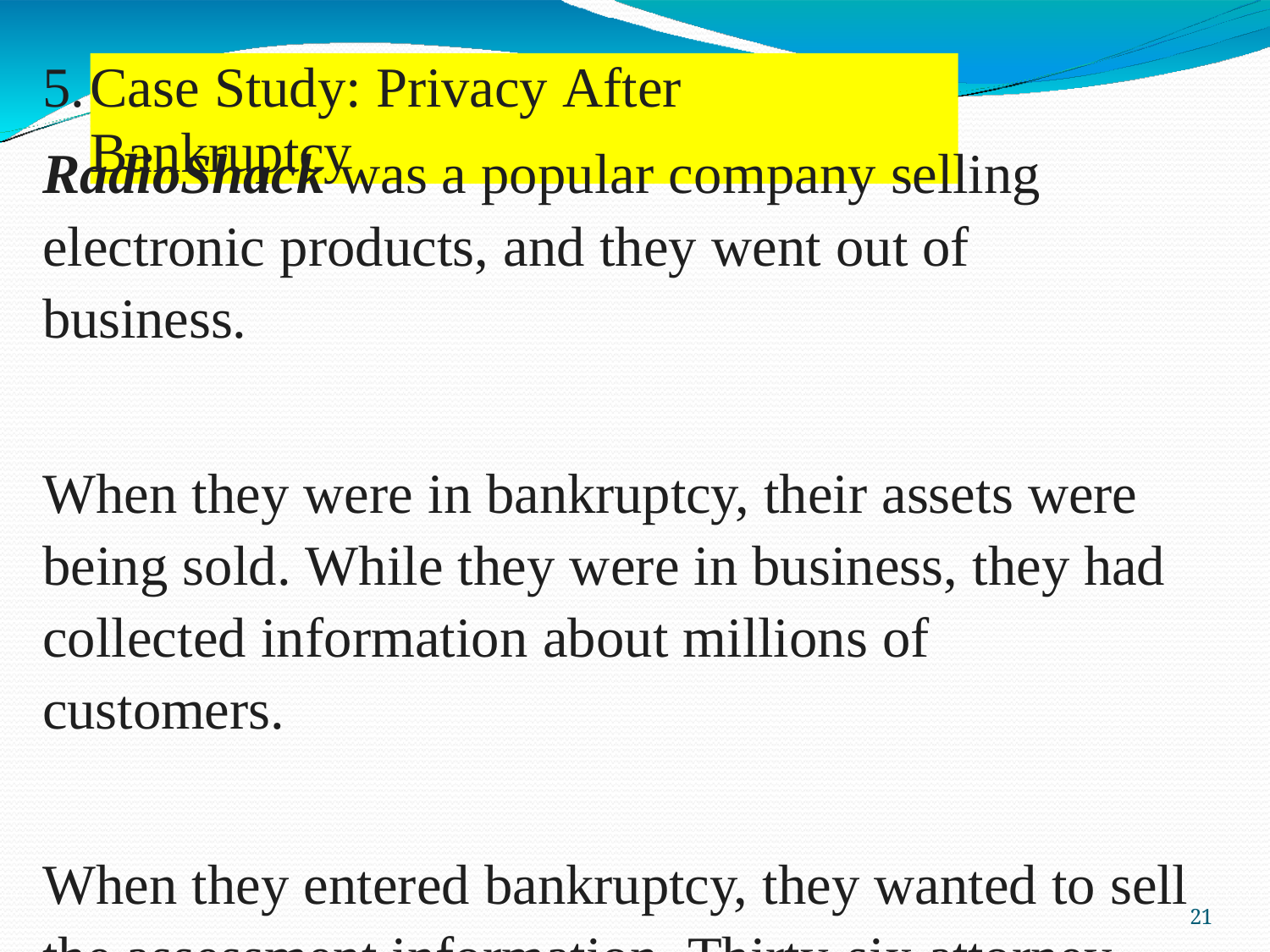

5.
Case Study: Privacy After Bankruptcy
RadioShack was a popular company selling electronic products, and they went out of business.

When they were in bankruptcy, their assets were being sold. While they were in business, they had collected information about millions of customers.

When they entered bankruptcy, they wanted to sell the assessment information. Thirty-six attorney generals of states sued to stop that sale.
21